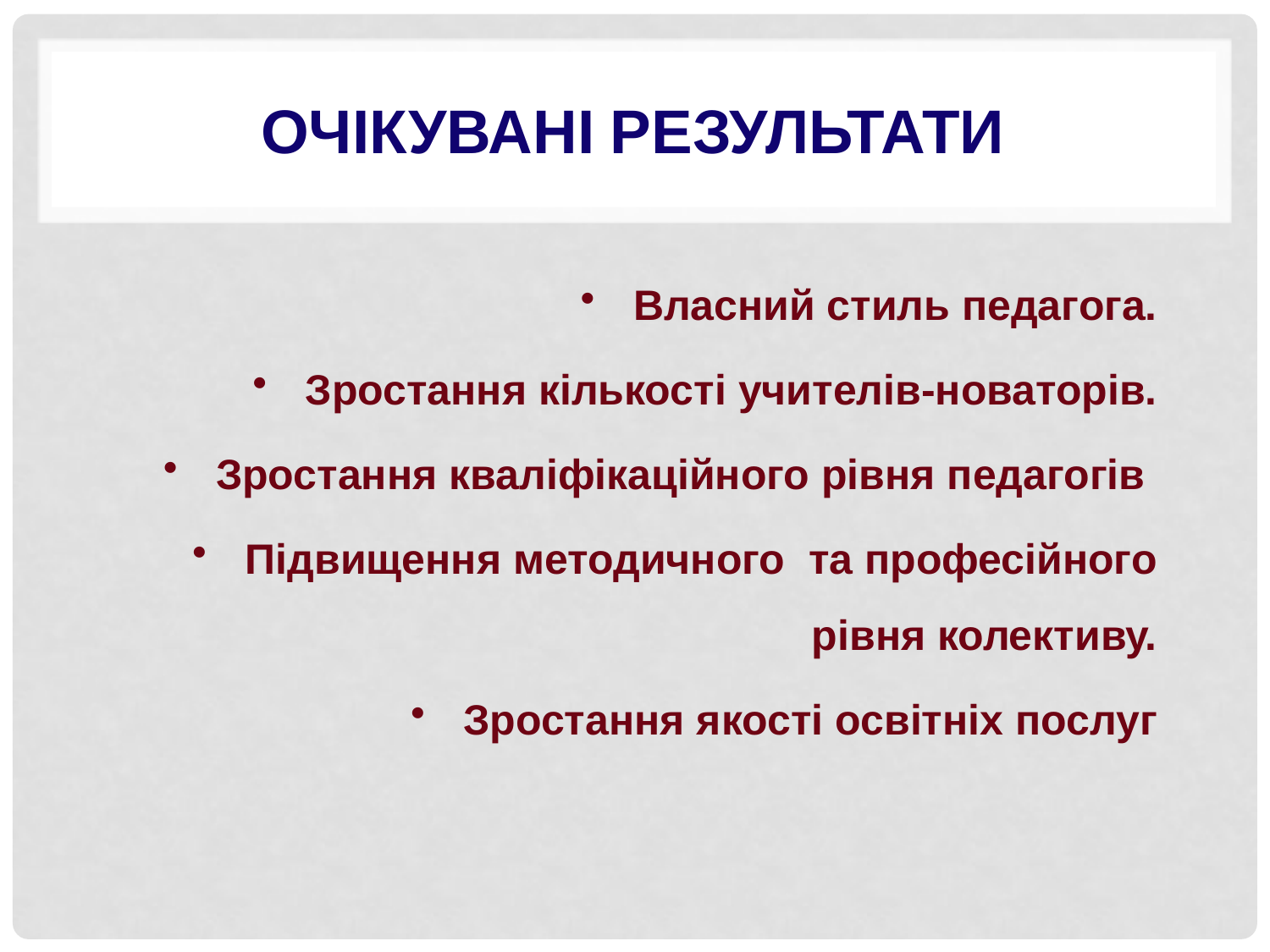

# Очікувані результати

Власний стиль педагога.
Зростання кількості учителів-новаторів.
Зростання кваліфікаційного рівня педагогів
Підвищення методичного  та професійного рівня колективу.
Зростання якості освітніх послуг